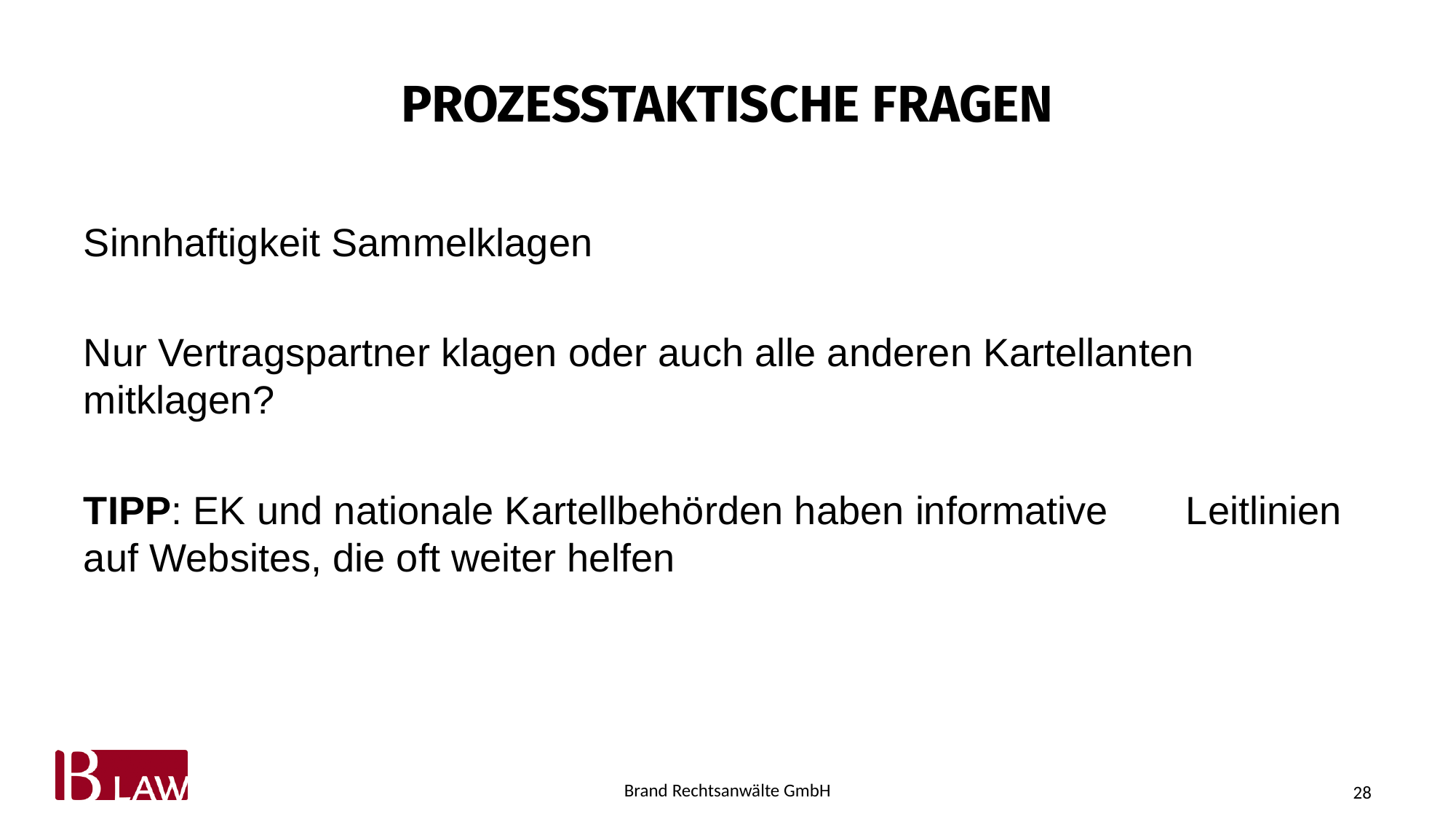

# Prozesstaktische fragen
Sinnhaftigkeit Sammelklagen

Nur Vertragspartner klagen oder auch alle anderen Kartellanten mitklagen?

TIPP: EK und nationale Kartellbehörden haben informative 	 Leitlinien auf Websites, die oft weiter helfen
28
Brand Rechtsanwälte GmbH